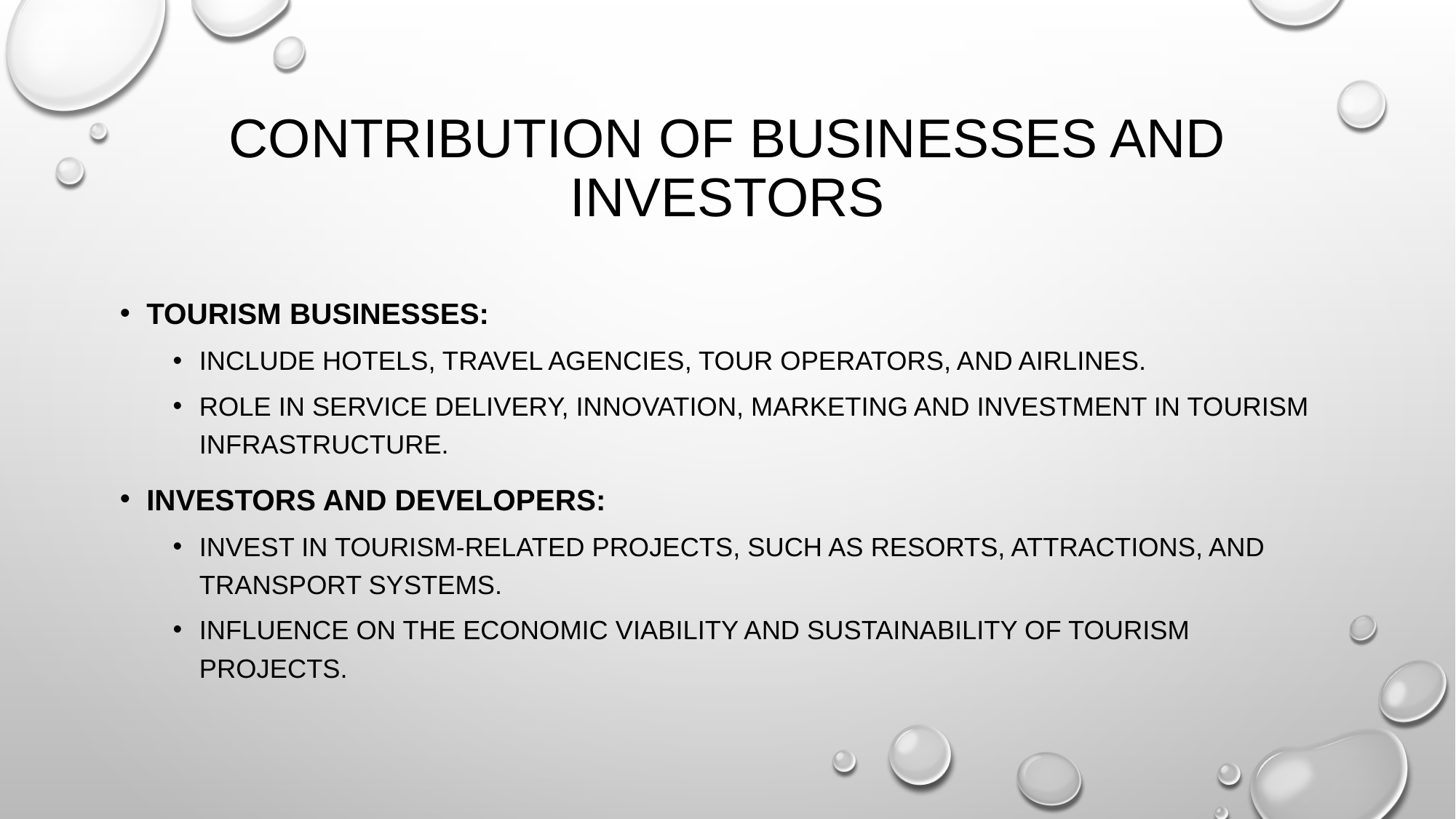

# Contribution of Businesses and Investors
Tourism Businesses:
Include hotels, travel agencies, tour operators, and airlines.
Role in service delivery, innovation, marketing and investment in tourism infrastructure.
Investors and Developers:
Invest in tourism-related projects, such as resorts, attractions, and transport systems.
Influence on the economic viability and sustainability of tourism projects.